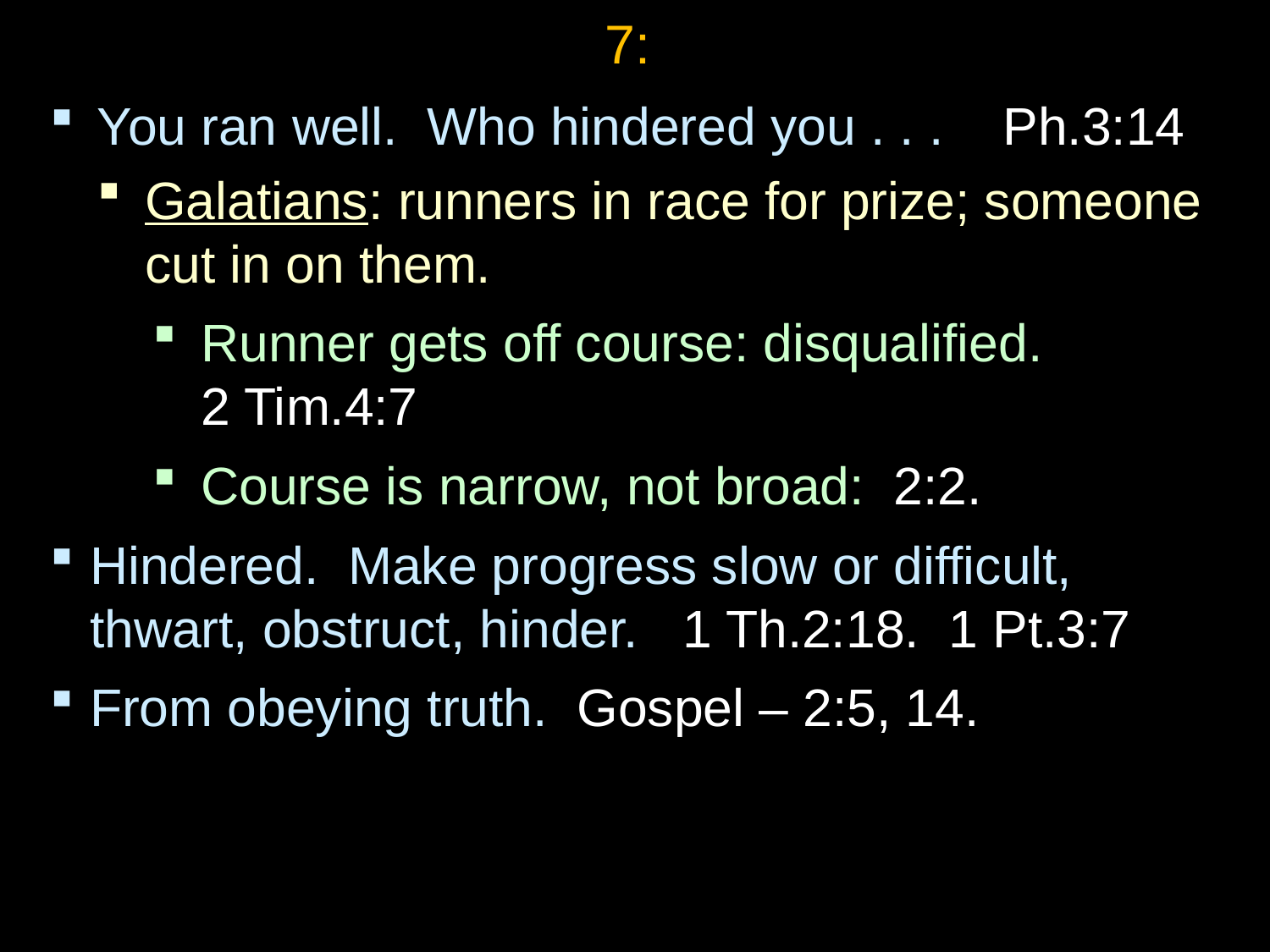

# 7:
You ran well.  Who hindered you . . .    Ph.3:14
Galatians: runners in race for prize; someone cut in on them.
Runner gets off course: disqualified.
2 Tim.4:7
Course is narrow, not broad:  2:2.
Hindered.  Make progress slow or difficult, thwart, obstruct, hinder.   1 Th.2:18.  1 Pt.3:7
From obeying truth.  Gospel – 2:5, 14.